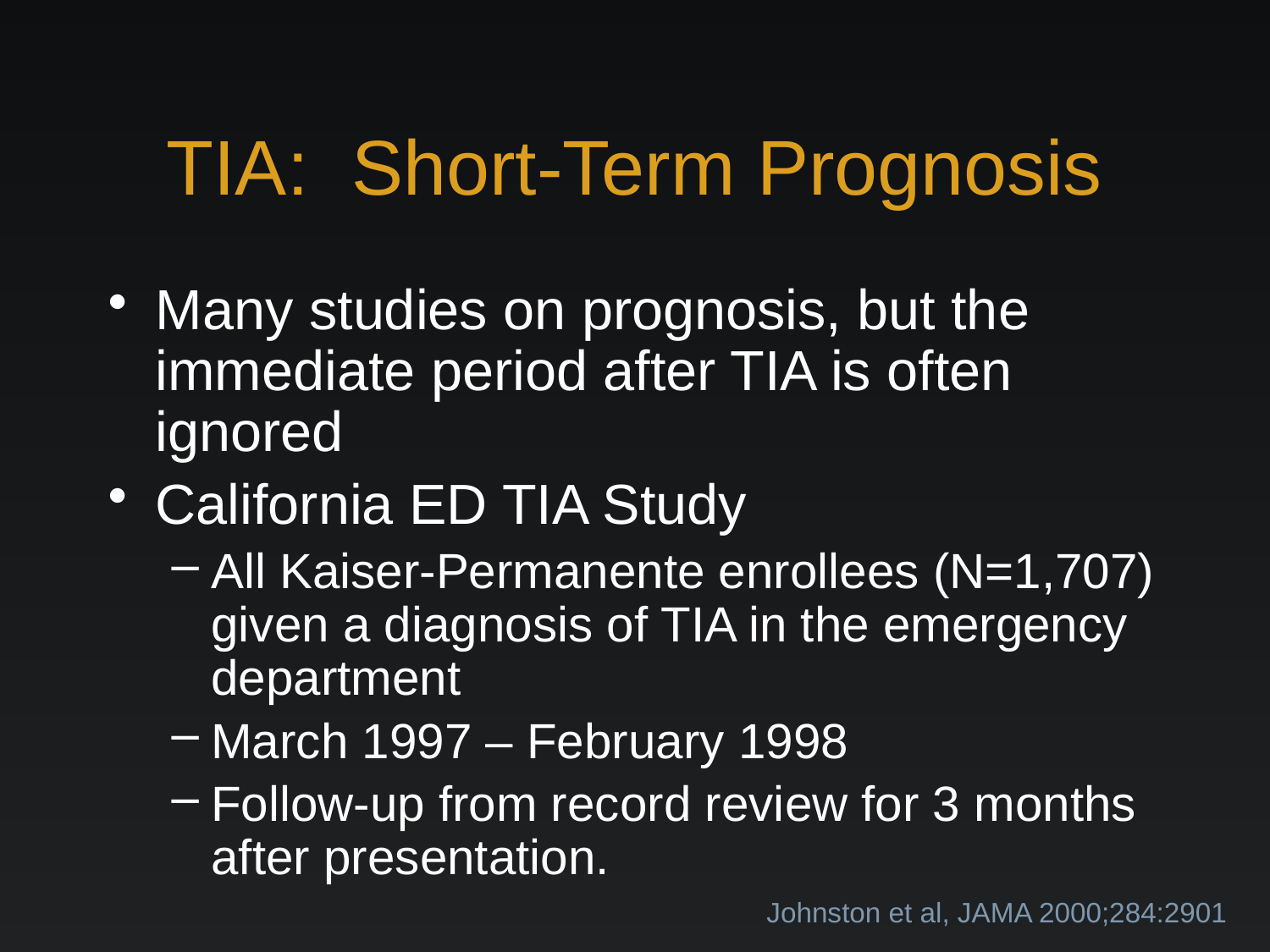

# TIA:  Short-Term Prognosis
Many studies on prognosis, but the immediate period after TIA is often ignored
California ED TIA Study
All Kaiser-Permanente enrollees (N=1,707) given a diagnosis of TIA in the emergency department
March 1997 – February 1998
Follow-up from record review for 3 months after presentation.

Johnston et al, JAMA 2000;284:2901